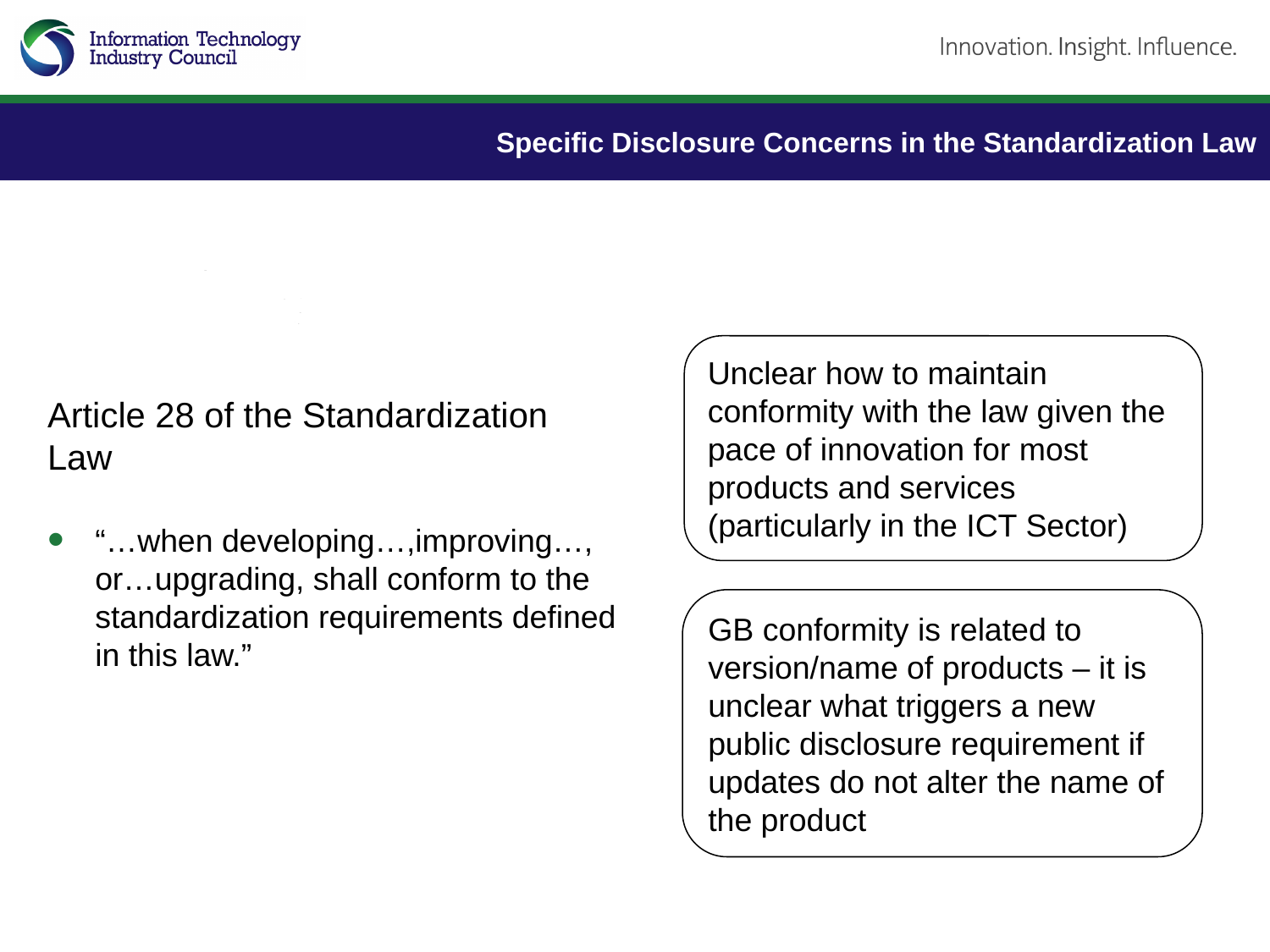

Specific Disclosure Concerns in the Standardization Law
Unclear how to maintain conformity with the law given the pace of innovation for most products and services (particularly in the ICT Sector)
Article 28 of the Standardization Law

“…when developing…,improving…, or…upgrading, shall conform to the standardization requirements defined in this law.”

GB conformity is related to version/name of products – it is unclear what triggers a new public disclosure requirement if updates do not alter the name of the product